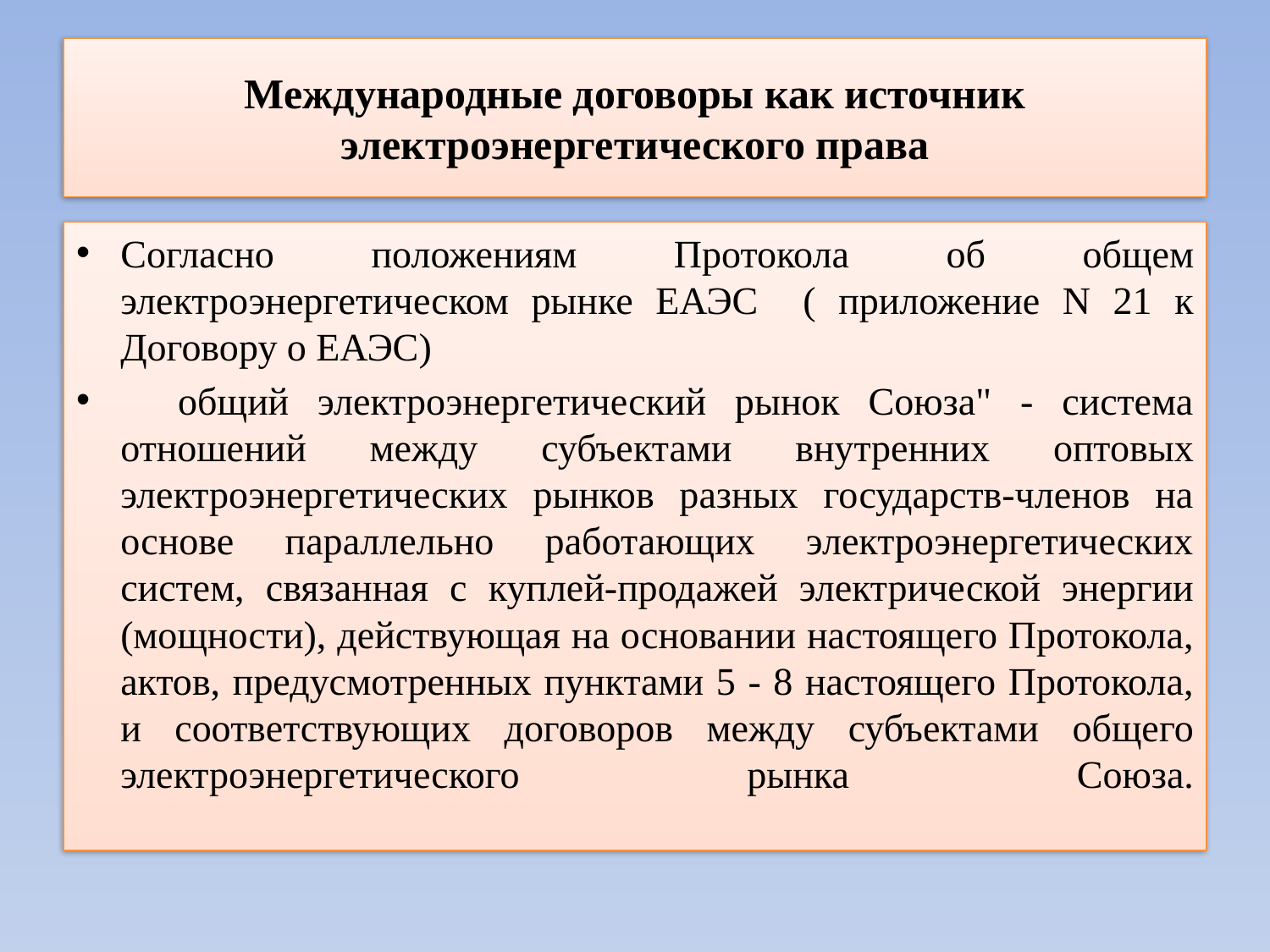

# Международные договоры как источник электроэнергетического права
Согласно положениям Протокола об общем электроэнергетическом рынке ЕАЭС  ( приложение N 21 к Договору о ЕАЭС)
  общий электроэнергетический рынок Союза" - система отношений между субъектами внутренних оптовых электроэнергетических рынков разных государств-членов на основе параллельно работающих электроэнергетических систем, связанная с куплей-продажей электрической энергии (мощности), действующая на основании настоящего Протокола, актов, предусмотренных пунктами 5 - 8 настоящего Протокола, и соответствующих договоров между субъектами общего электроэнергетического рынка Союза.